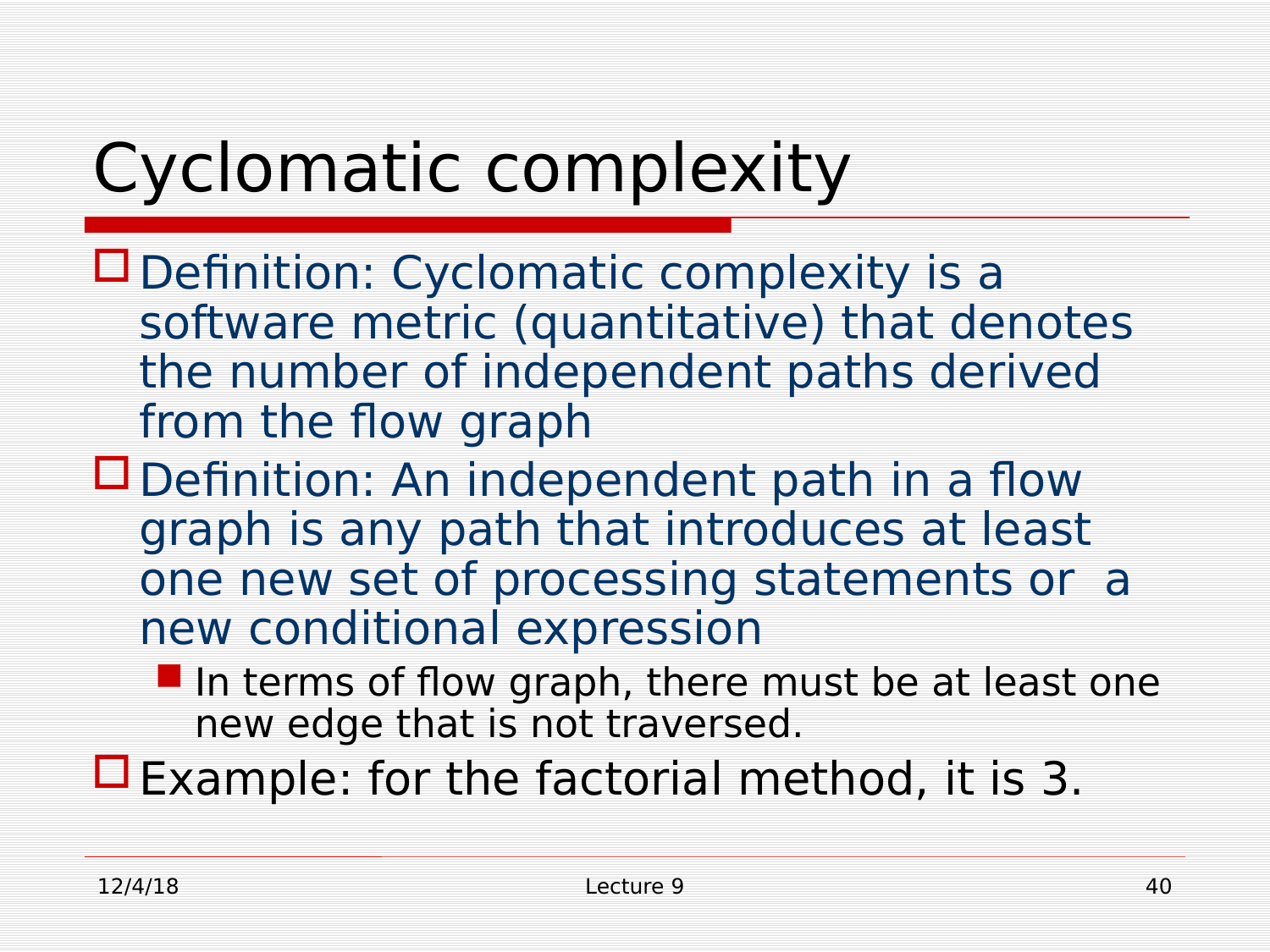

# Cyclomatic complexity
Definition: Cyclomatic complexity is a software metric (quantitative) that denotes the number of independent paths derived from the flow graph
Definition: An independent path in a flow graph is any path that introduces at least one new set of processing statements or  a new conditional expression
In terms of flow graph, there must be at least one new edge that is not traversed.
Example: for the factorial method, it is 3.
12/4/18
Lecture 9
40